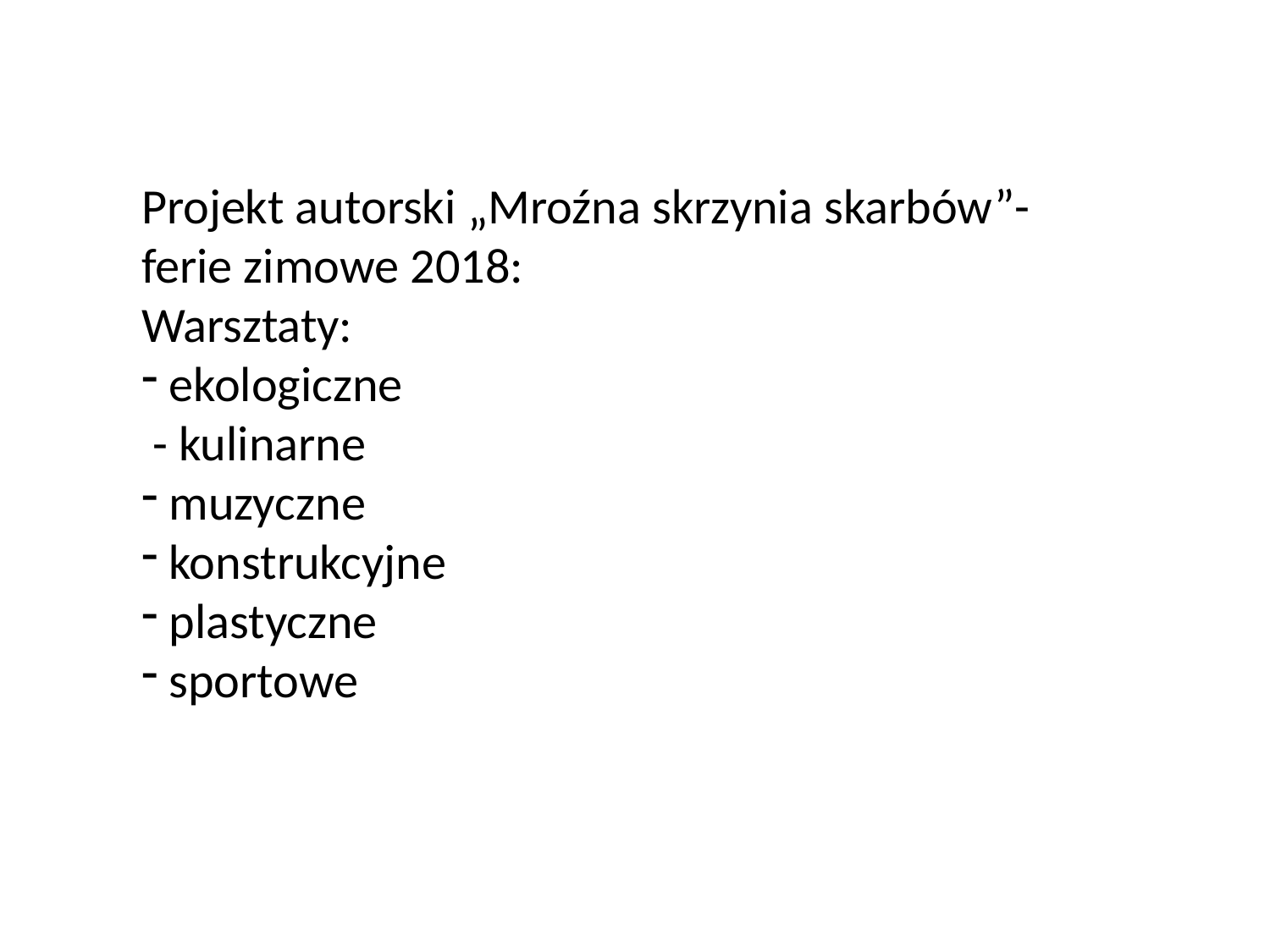

Projekt autorski „Mroźna skrzynia skarbów”- ferie zimowe 2018:
Warsztaty:
 ekologiczne
 - kulinarne
 muzyczne
 konstrukcyjne
 plastyczne
 sportowe